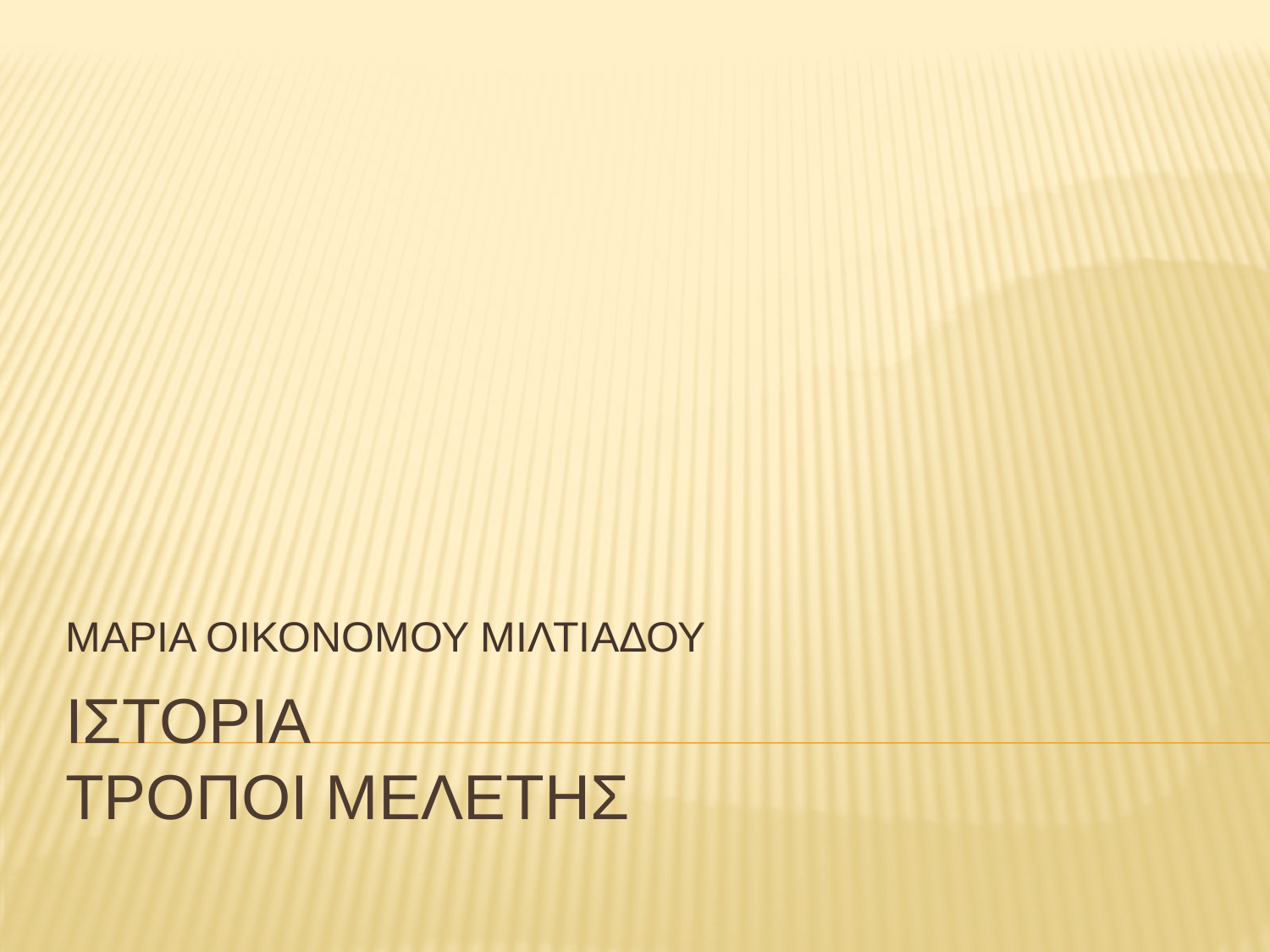

ΜΑΡΙΑ ΟΙΚΟΝΟΜΟΥ ΜΙΛΤΙΑΔΟΥ
# ΙΣΤΟΡΙΑ ΤΡΟΠΟΙ ΜΕΛΕΤΗΣ